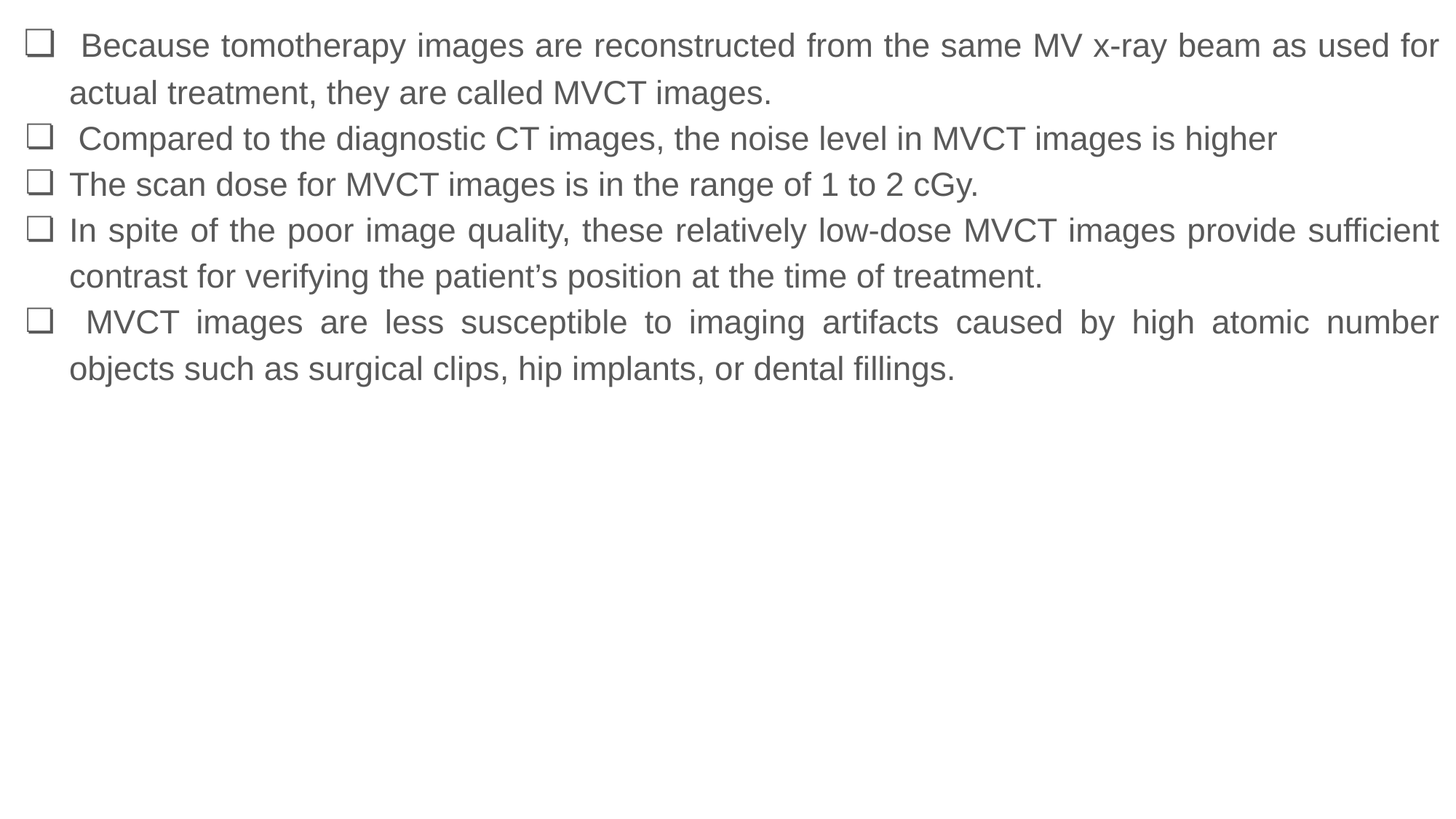

Because tomotherapy images are reconstructed from the same MV x-ray beam as used for actual treatment, they are called MVCT images.
 Compared to the diagnostic CT images, the noise level in MVCT images is higher
The scan dose for MVCT images is in the range of 1 to 2 cGy.
In spite of the poor image quality, these relatively low-dose MVCT images provide sufficient contrast for verifying the patient’s position at the time of treatment.
 MVCT images are less susceptible to imaging artifacts caused by high atomic number objects such as surgical clips, hip implants, or dental fillings.